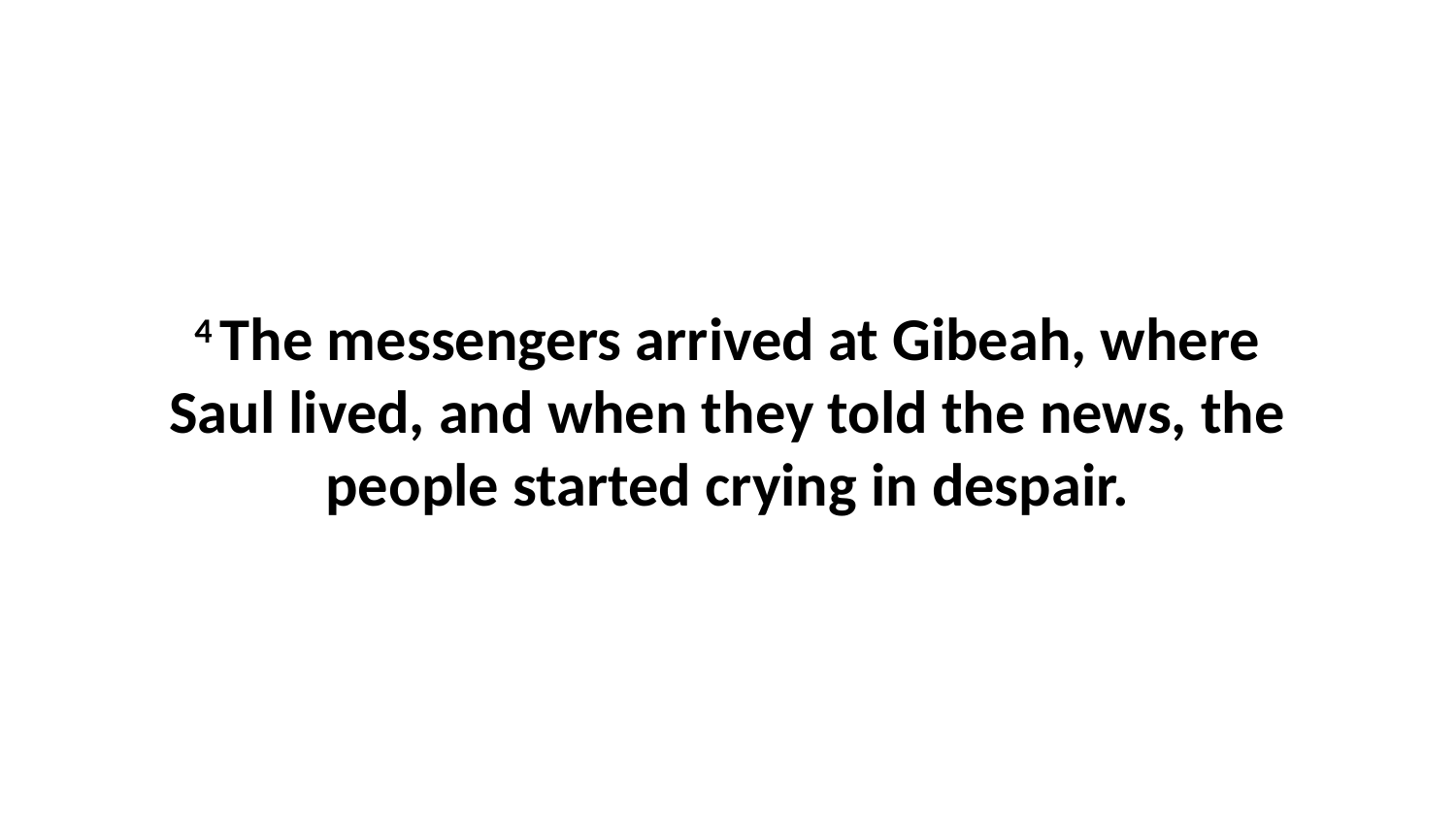

4 The messengers arrived at Gibeah, where Saul lived, and when they told the news, the people started crying in despair.